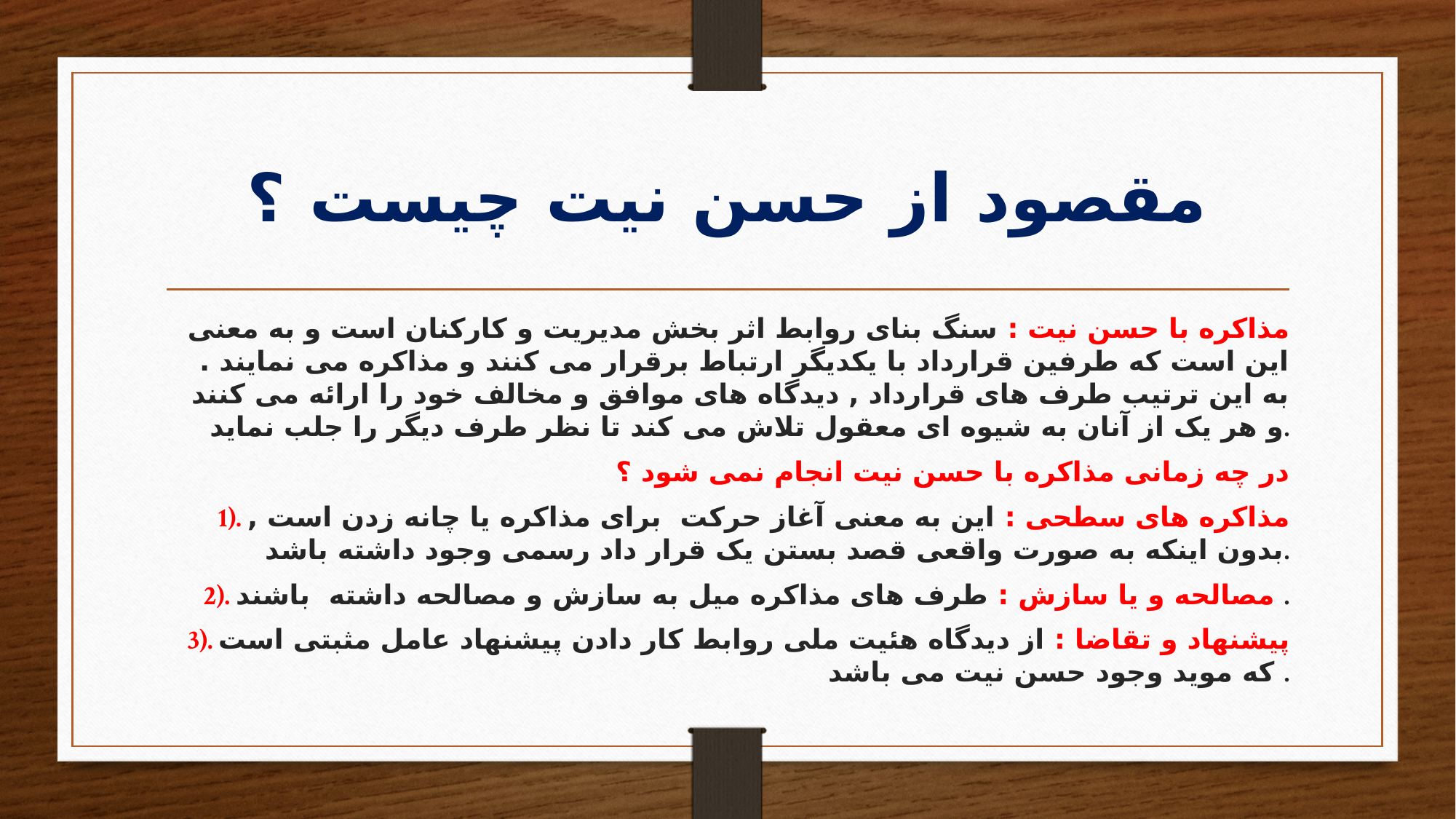

# مقصود از حسن نیت چیست ؟
مذاکره با حسن نیت : سنگ بنای روابط اثر بخش مدیریت و کارکنان است و به معنی این است که طرفین قرارداد با یکدیگر ارتباط برقرار می کنند و مذاکره می نمایند . به این ترتیب طرف های قرارداد , دیدگاه های موافق و مخالف خود را ارائه می کنند  و هر یک از آنان به شیوه ای معقول تلاش می کند تا نظر طرف دیگر را جلب نماید.
در چه زمانی مذاکره با حسن نیت انجام نمی شود ؟
1). مذاکره های سطحی : این به معنی آغاز حرکت  برای مذاکره یا چانه زدن است , بدون اینکه به صورت واقعی قصد بستن یک قرار داد رسمی وجود داشته باشد.
2). مصالحه و یا سازش : طرف های مذاکره میل به سازش و مصالحه داشته  باشند .
3). پیشنهاد و تقاضا : از دیدگاه هئیت ملی روابط کار دادن پیشنهاد عامل مثبتی است که موید وجود حسن نیت می باشد .